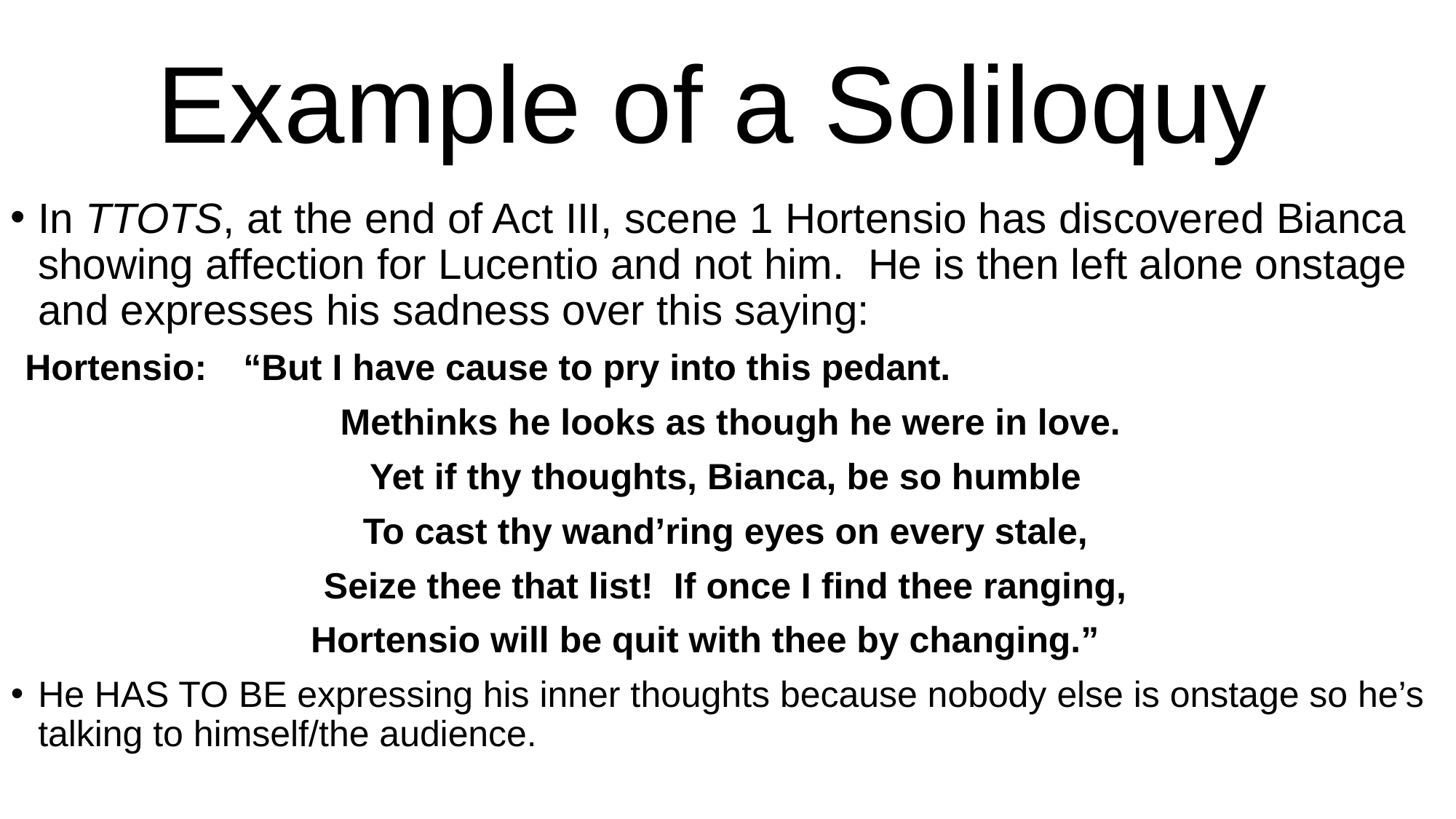

# Example of a Soliloquy
In TTOTS, at the end of Act III, scene 1 Hortensio has discovered Bianca showing affection for Lucentio and not him.  He is then left alone onstage and expresses his sadness over this saying:
Hortensio: 	“But I have cause to pry into this pedant.
Methinks he looks as though he were in love.
Yet if thy thoughts, Bianca, be so humble
To cast thy wand’ring eyes on every stale,
Seize thee that list!  If once I find thee ranging,
Hortensio will be quit with thee by changing.”
He HAS TO BE expressing his inner thoughts because nobody else is onstage so he’s talking to himself/the audience.